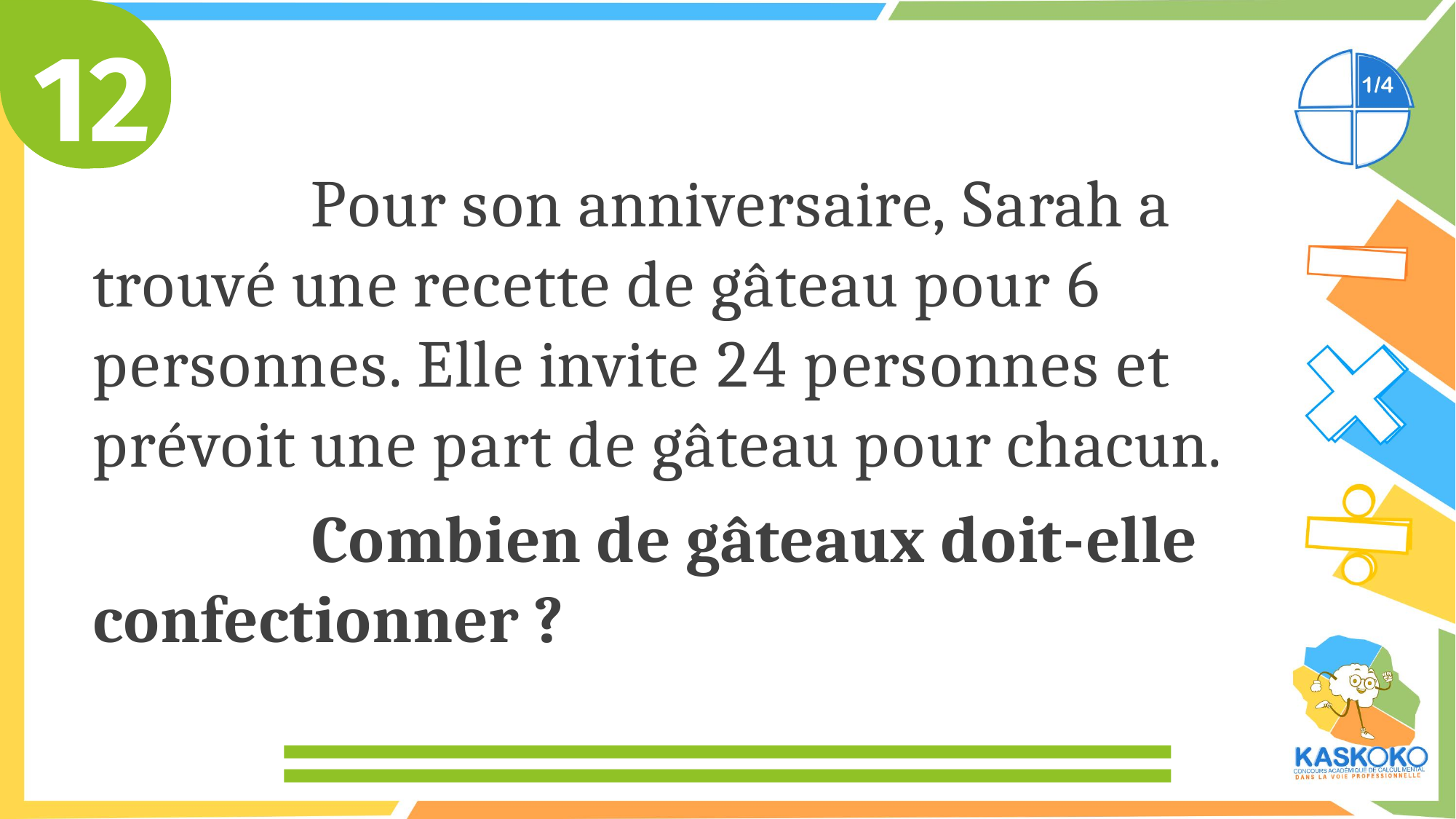

12

		Pour son anniversaire, Sarah a trouvé une recette de gâteau pour 6 personnes. Elle invite 24 personnes et prévoit une part de gâteau pour chacun.
		Combien de gâteaux doit-elle confectionner ?